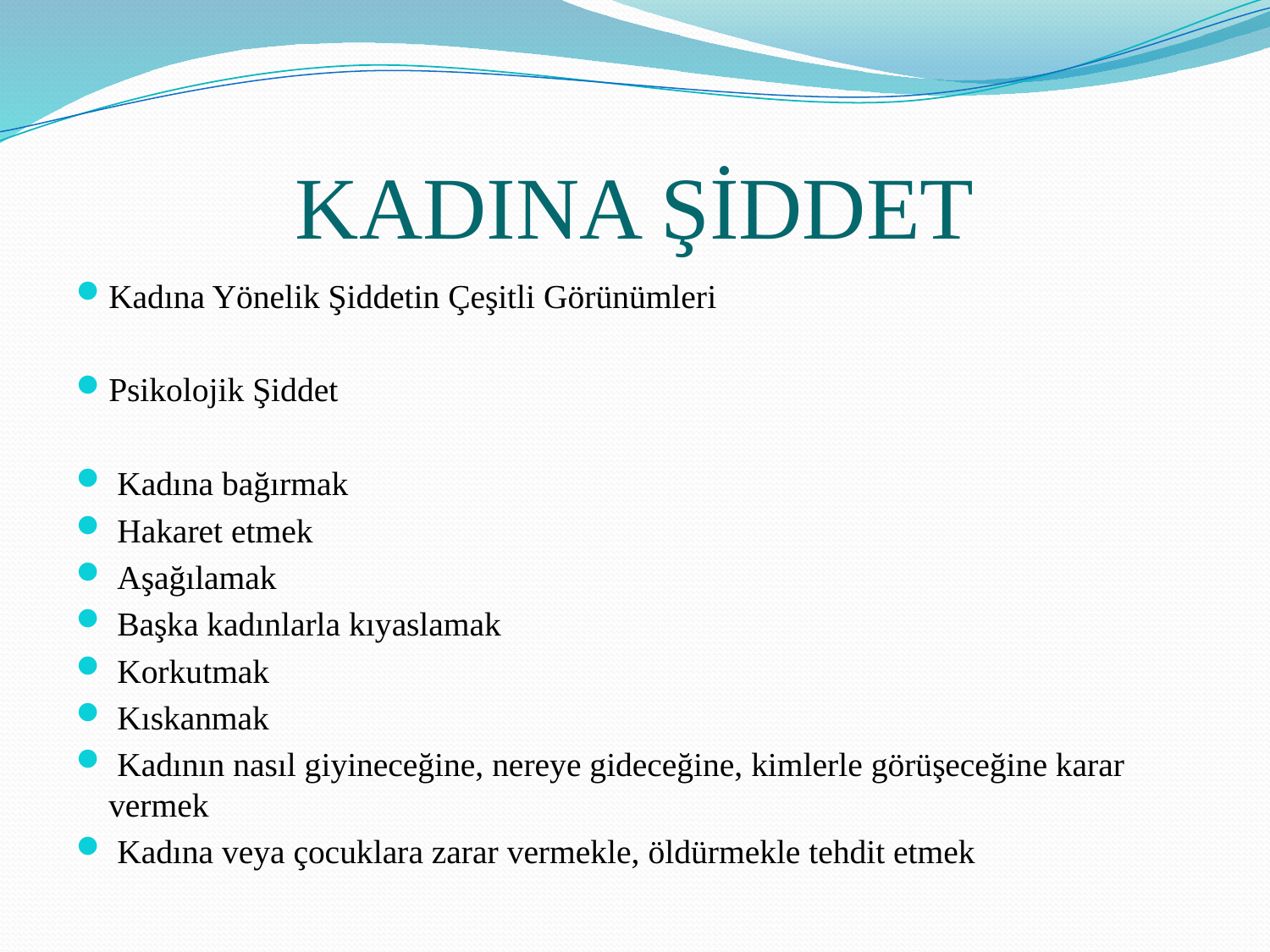

# KADINA ŞİDDET
Kadına Yönelik Şiddetin Çeşitli Görünümleri

Psikolojik Şiddet

 Kadına bağırmak
 Hakaret etmek
 Aşağılamak
 Başka kadınlarla kıyaslamak
 Korkutmak
 Kıskanmak
 Kadının nasıl giyineceğine, nereye gideceğine, kimlerle görüşeceğine karar vermek
 Kadına veya çocuklara zarar vermekle, öldürmekle tehdit etmek